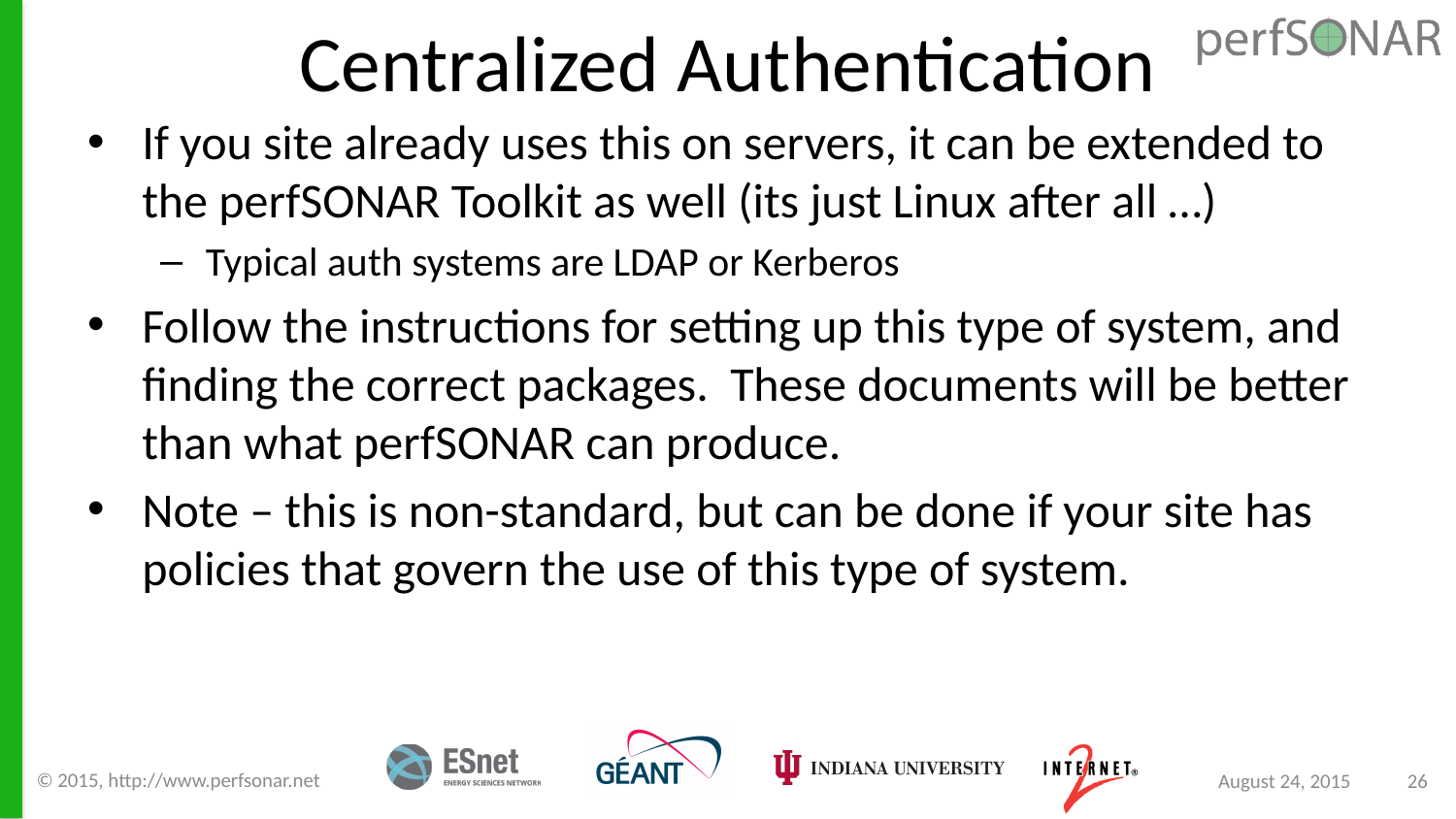

# Centralized Authentication
If you site already uses this on servers, it can be extended to the perfSONAR Toolkit as well (its just Linux after all …)
Typical auth systems are LDAP or Kerberos
Follow the instructions for setting up this type of system, and finding the correct packages.  These documents will be better than what perfSONAR can produce.
Note – this is non-standard, but can be done if your site has policies that govern the use of this type of system.
© 2015, http://www.perfsonar.net
August 24, 2015
26